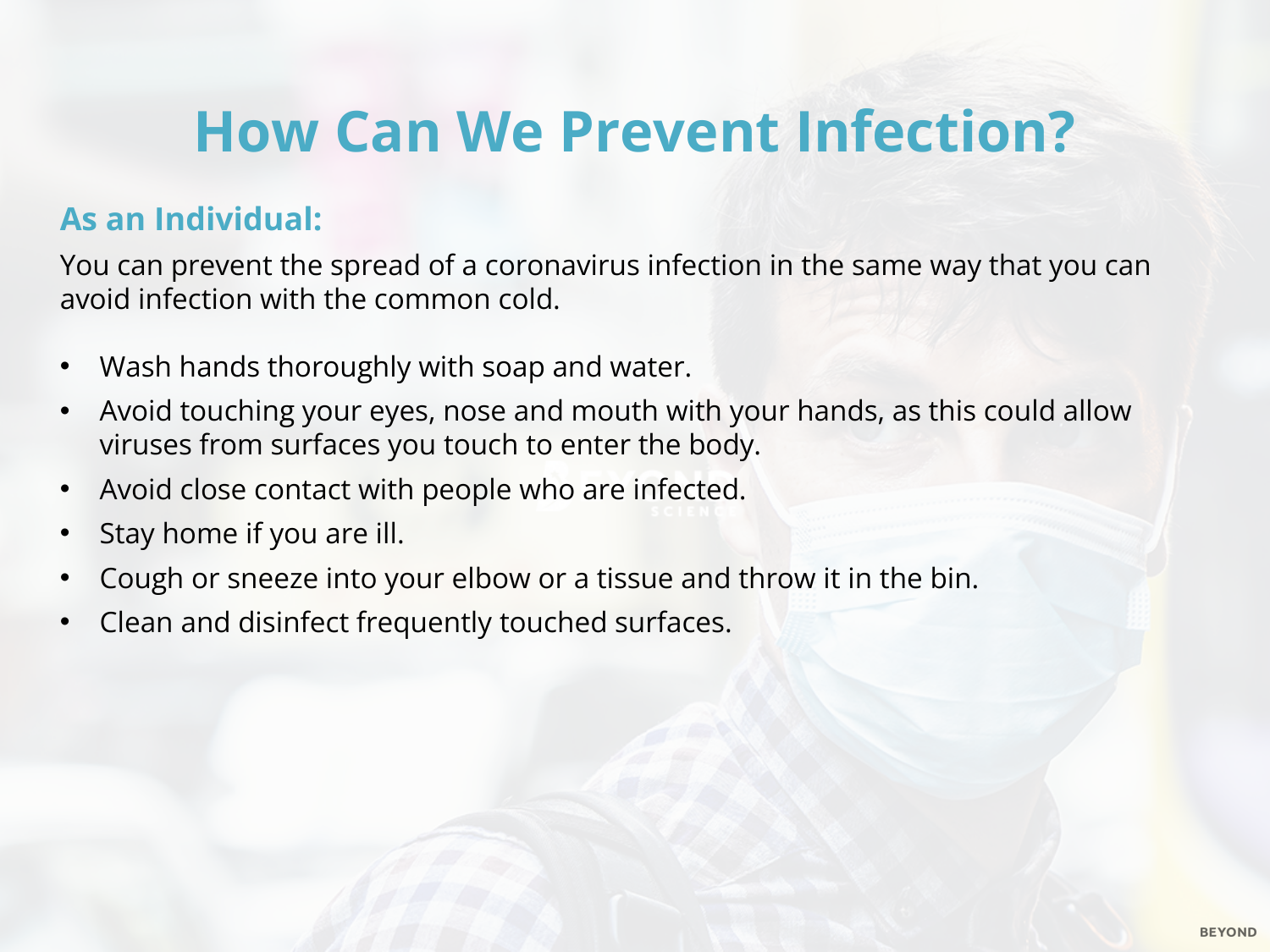

How Can We Prevent Infection?
As an Individual:
You can prevent the spread of a coronavirus infection in the same way that you can avoid infection with the common cold.

Wash hands thoroughly with soap and water.
Avoid touching your eyes, nose and mouth with your hands, as this could allow viruses from surfaces you touch to enter the body.
Avoid close contact with people who are infected.
Stay home if you are ill.
Cough or sneeze into your elbow or a tissue and throw it in the bin.
Clean and disinfect frequently touched surfaces.